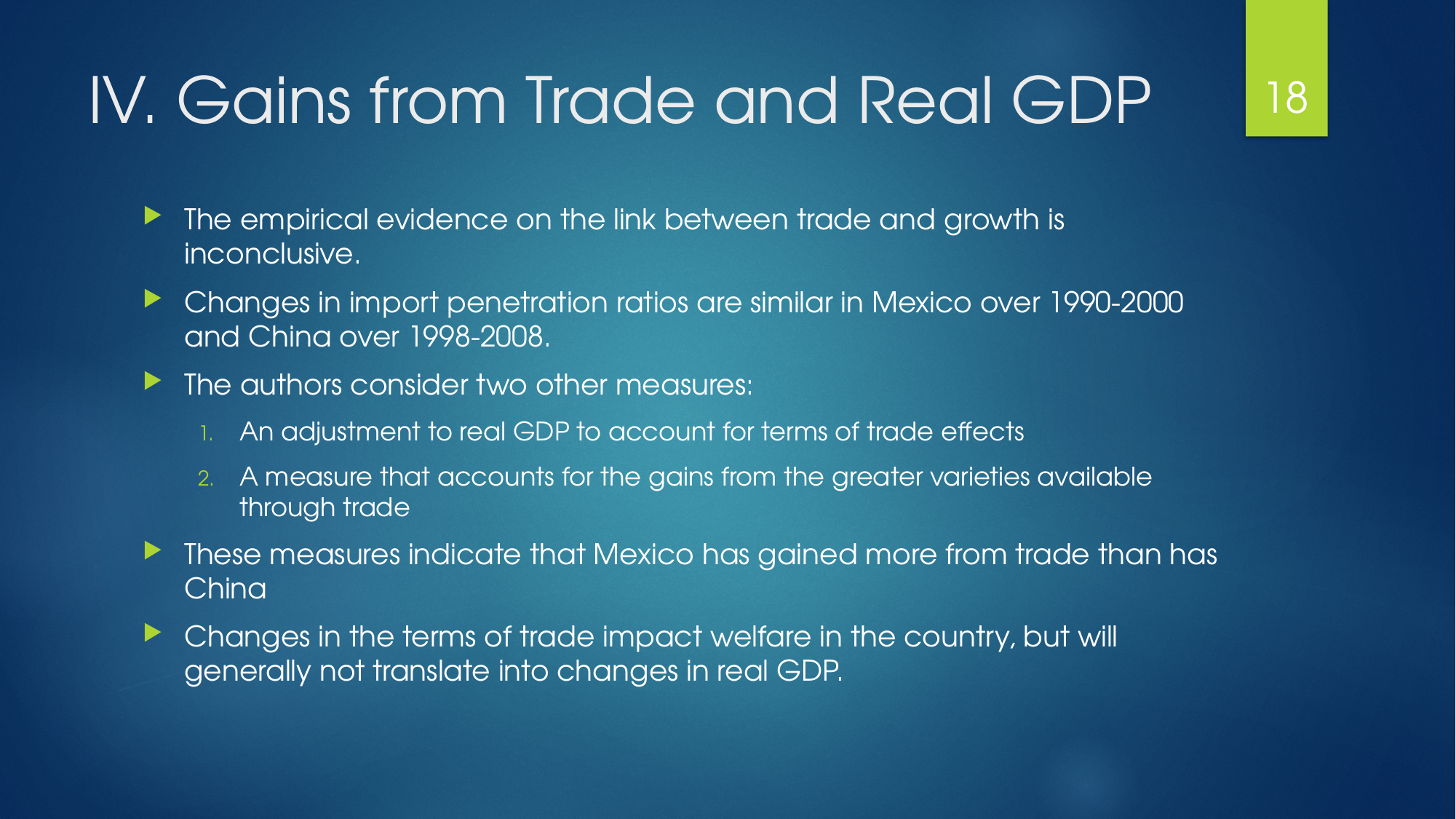

18
# IV. Gains from Trade and Real GDP
The empirical evidence on the link between trade and growth is inconclusive.
Changes in import penetration ratios are similar in Mexico over 1990-2000 and China over 1998-2008.
The authors consider two other measures:
An adjustment to real GDP to account for terms of trade effects
A measure that accounts for the gains from the greater varieties available through trade
These measures indicate that Mexico has gained more from trade than has China
Changes in the terms of trade impact welfare in the country, but will generally not translate into changes in real GDP.